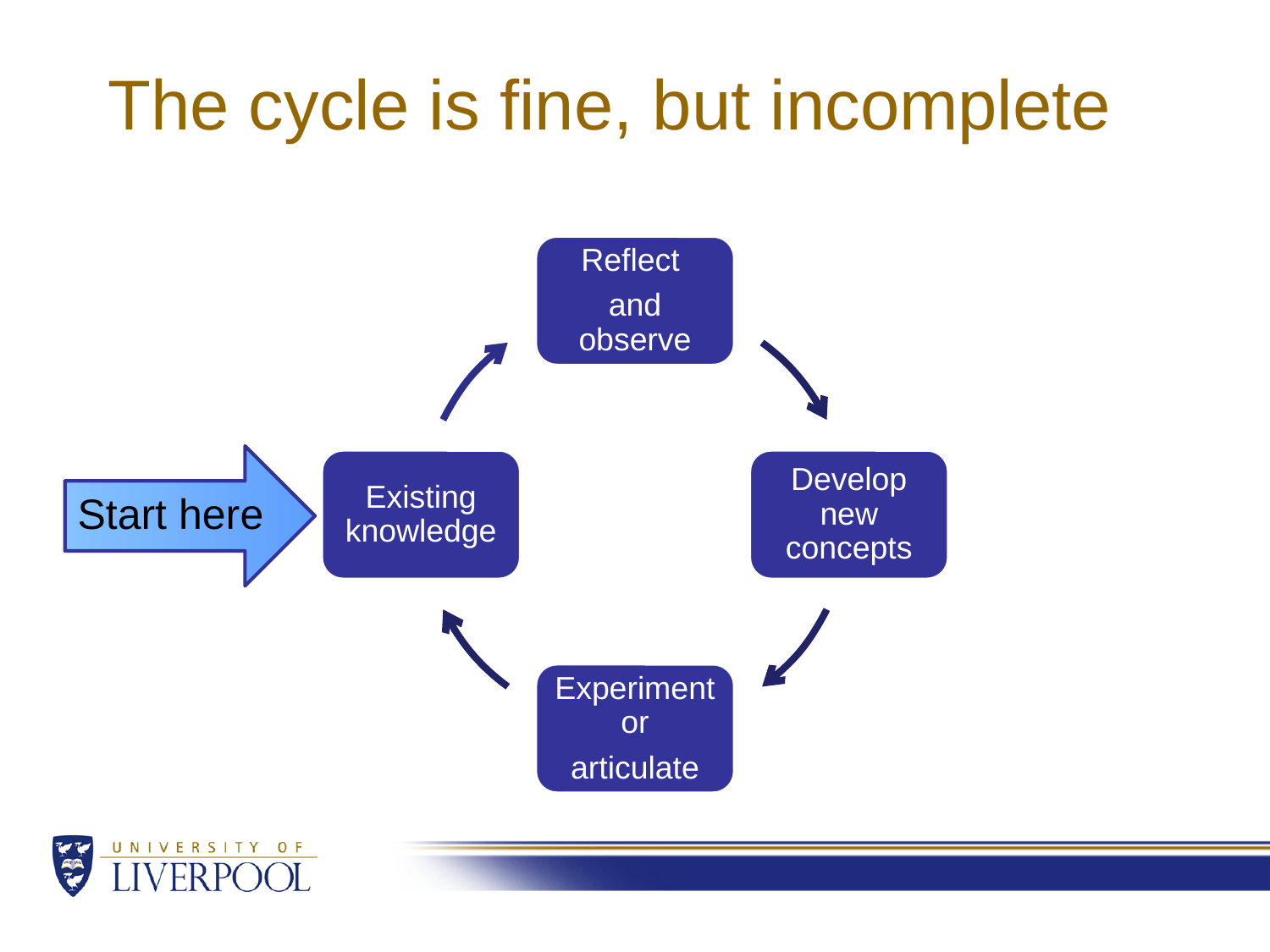

# The cycle is fine, but incomplete
Reflect
and observe
Develop new concepts
Experiment  or
articulate
Existing knowledge
Start here